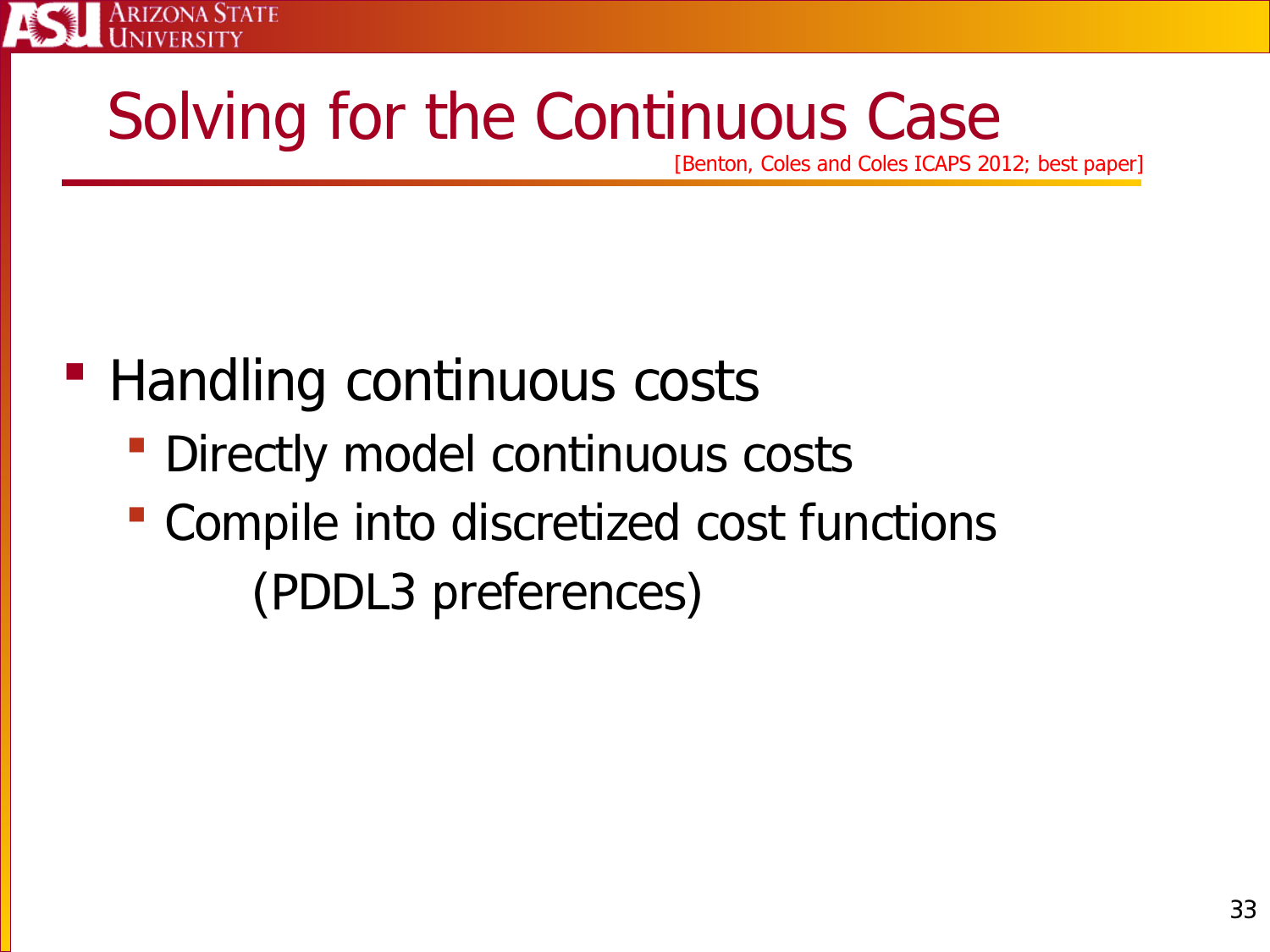

# Solving for the Continuous Case
[Benton, Coles and Coles ICAPS 2012; best paper]
Handling continuous costs
Directly model continuous costs
Compile into discretized cost functions
	(PDDL3 preferences)
33